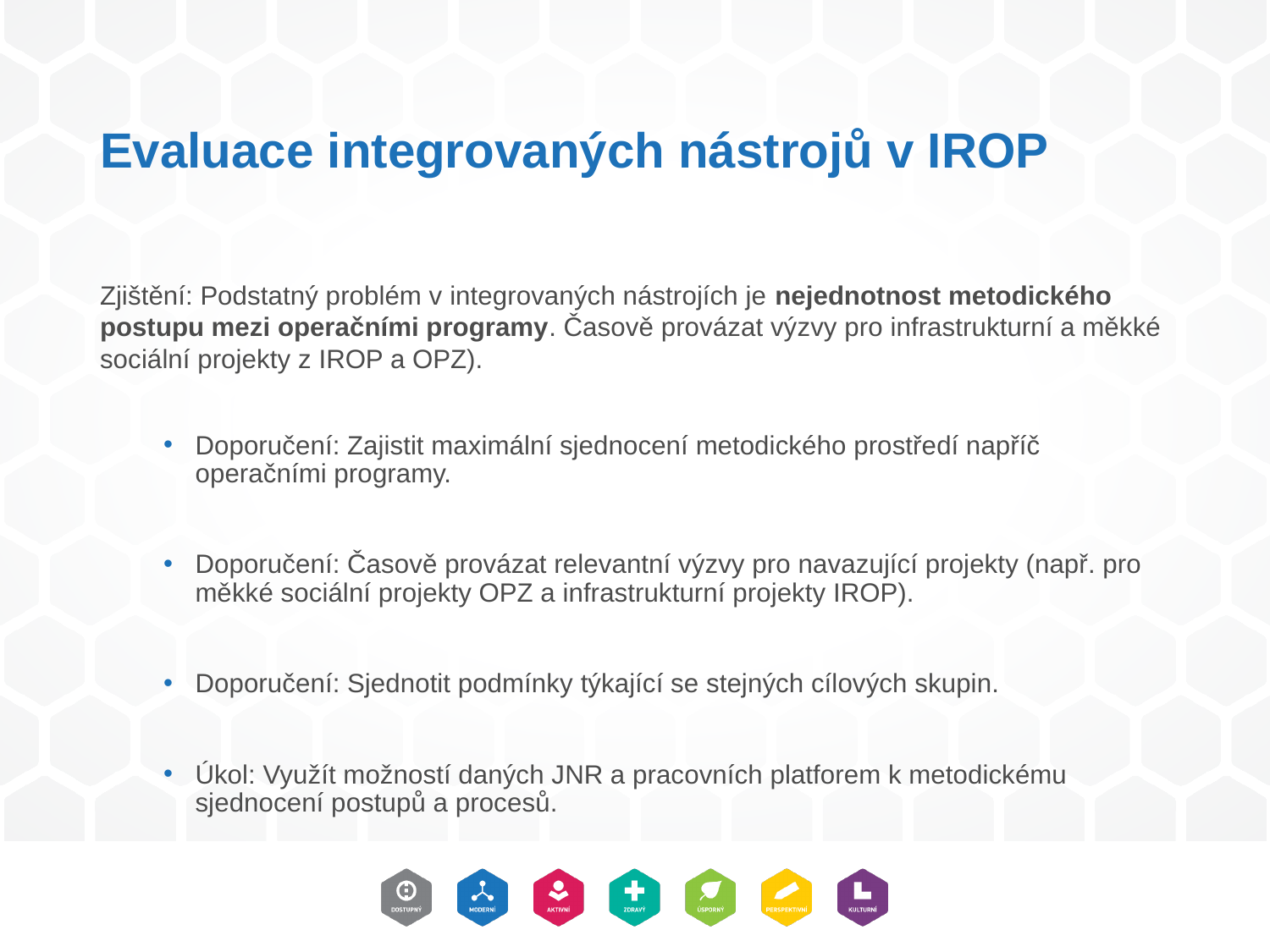

# Evaluace integrovaných nástrojů v IROP
Zjištění: Podstatný problém v integrovaných nástrojích je nejednotnost metodického postupu mezi operačními programy. Časově provázat výzvy pro infrastrukturní a měkké sociální projekty z IROP a OPZ).

Doporučení: Zajistit maximální sjednocení metodického prostředí napříč operačními programy.

Doporučení: Časově provázat relevantní výzvy pro navazující projekty (např. pro měkké sociální projekty OPZ a infrastrukturní projekty IROP).

Doporučení: Sjednotit podmínky týkající se stejných cílových skupin.

Úkol: Využít možností daných JNR a pracovních platforem k metodickému sjednocení postupů a procesů.